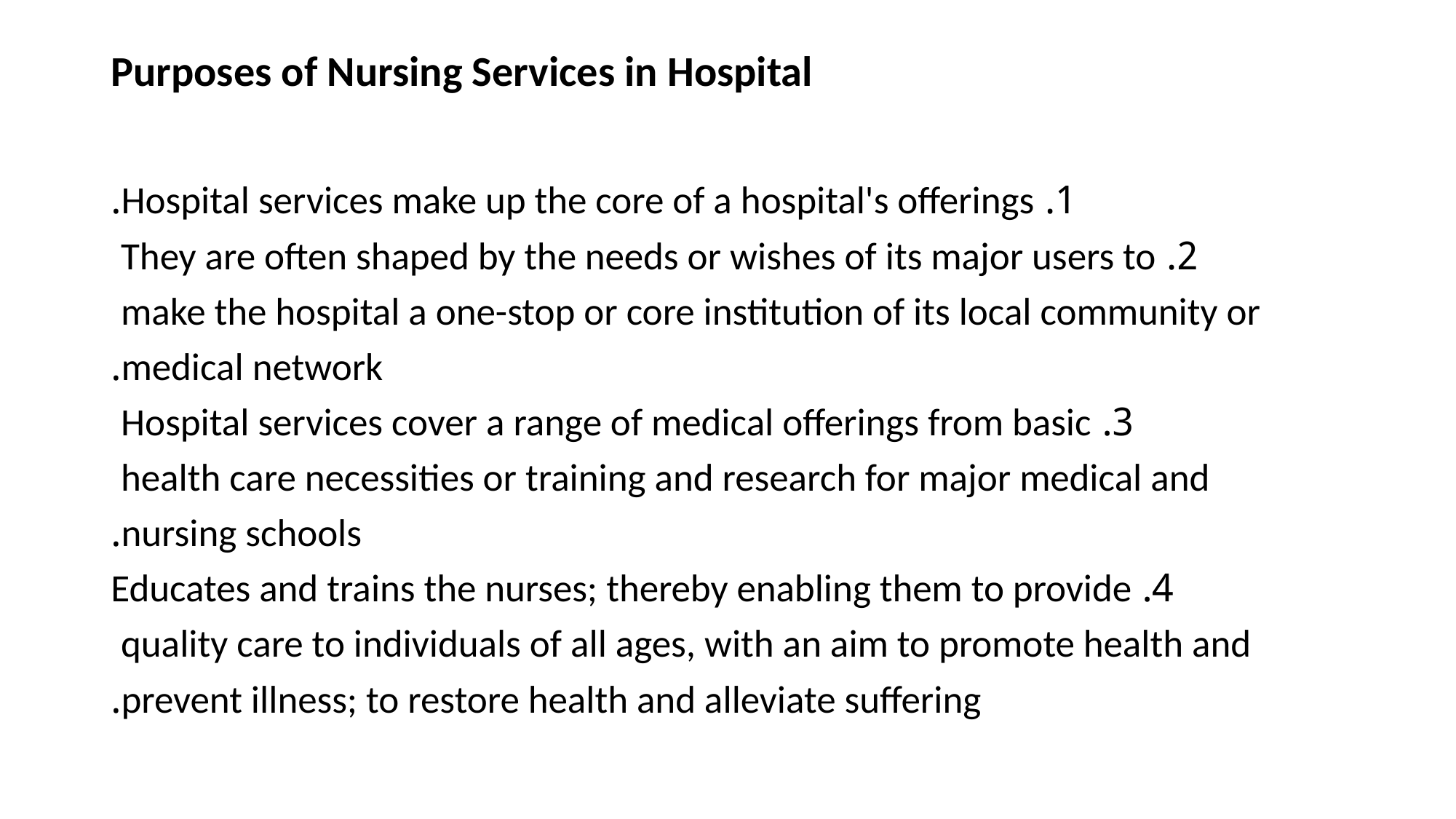

# Purposes of Nursing Services in Hospital
1. Hospital services make up the core of a hospital's offerings.
2. They are often shaped by the needs or wishes of its major users to
make the hospital a one-stop or core institution of its local community or
medical network.
3. Hospital services cover a range of medical offerings from basic
health care necessities or training and research for major medical and
nursing schools.
4. Educates and trains the nurses; thereby enabling them to provide
quality care to individuals of all ages, with an aim to promote health and
prevent illness; to restore health and alleviate suffering.